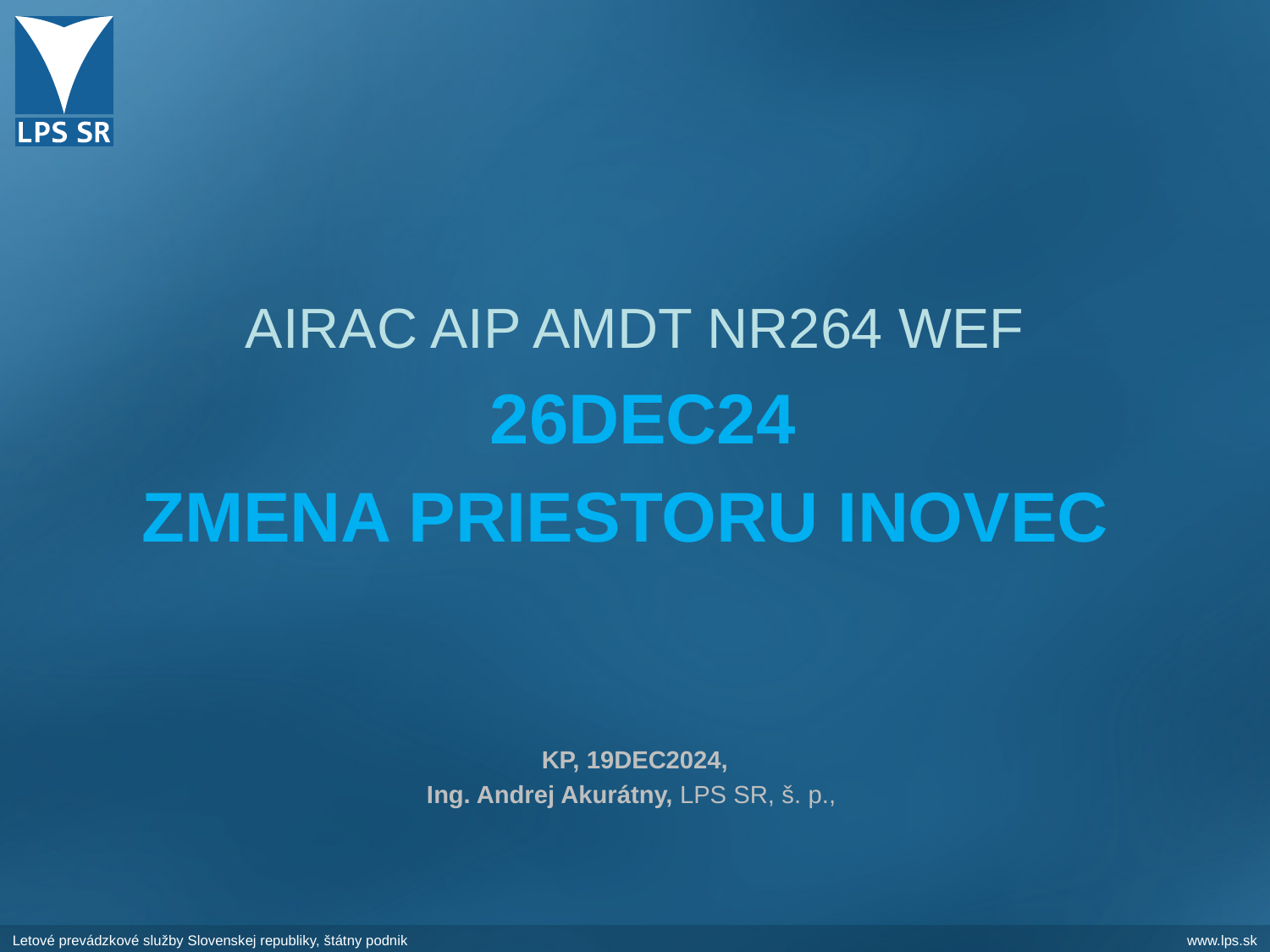

AIRAC AIP AMDT NR264 WEF
 26DEC24
Zmena priestoru INOVEC

KP, 19DEC2024,
Ing. Andrej Akurátny, LPS SR, š. p.,